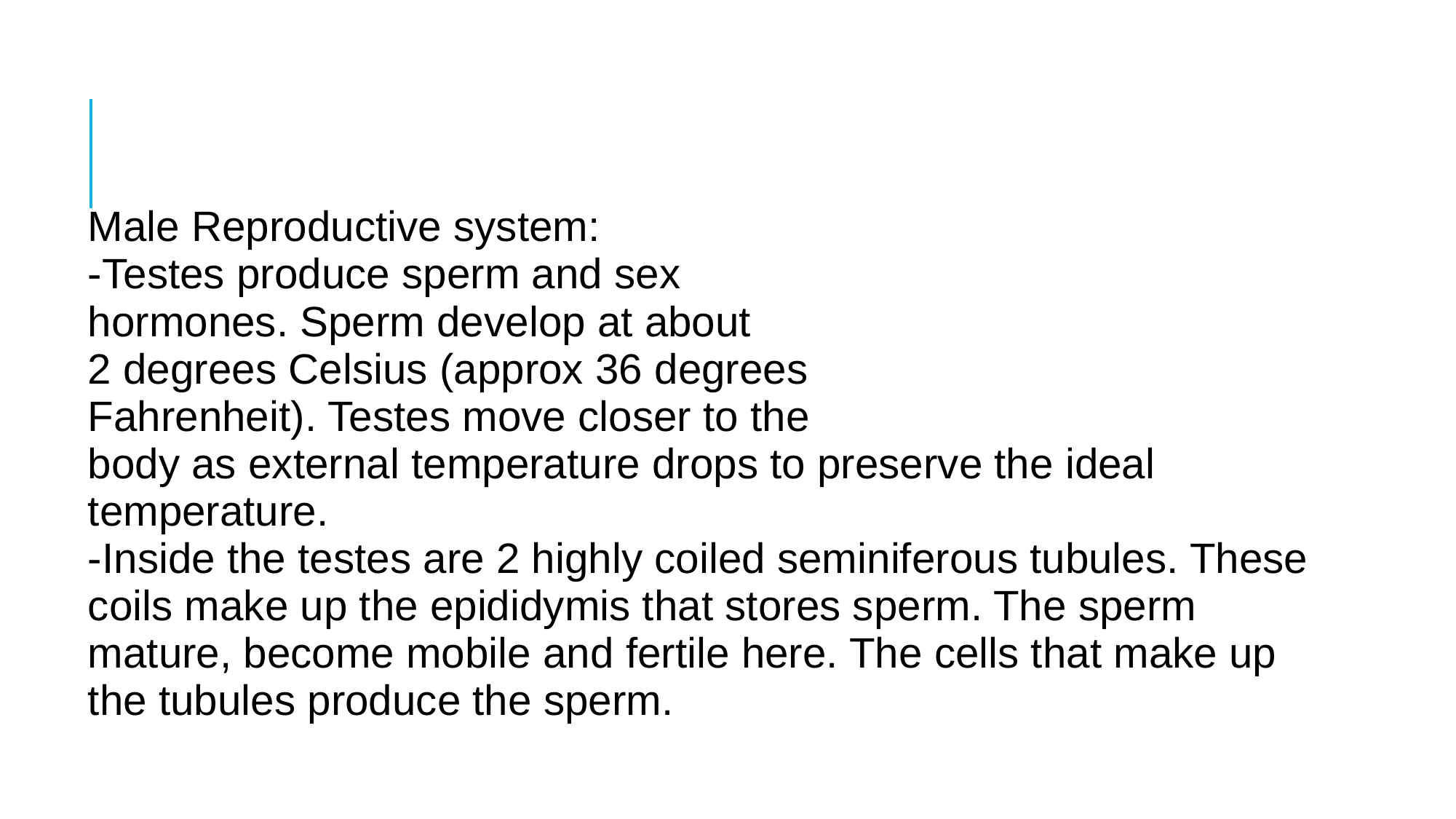

| Male Reproductive system: -Testes produce sperm and sex hormones. Sperm develop at about 2 degrees Celsius (approx 36 degrees Fahrenheit). Testes move closer to the body as external temperature drops to preserve the ideal temperature. -Inside the testes are 2 highly coiled seminiferous tubules. These coils make up the epididymis that stores sperm. The sperm mature, become mobile and fertile here. The cells that make up the tubules produce the sperm. |
| --- |